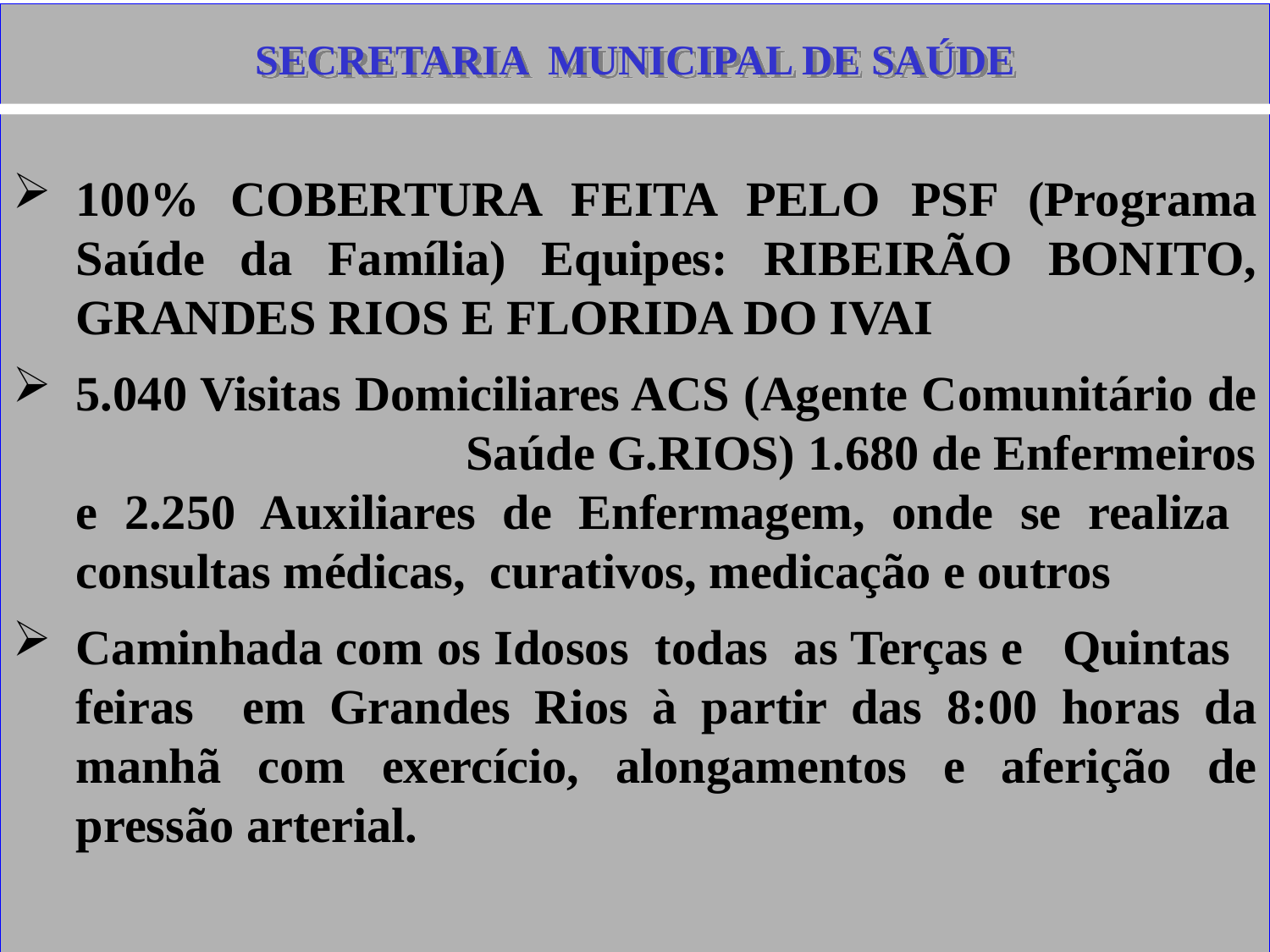

SECRETARIA  MUNICIPAL DE SAÚDE

100% COBERTURA FEITA PELO PSF (Programa Saúde da Família) Equipes: RIBEIRÃO BONITO, GRANDES RIOS E FLORIDA DO IVAI

5.040 Visitas Domiciliares ACS (Agente Comunitário de                                Saúde G.RIOS) 1.680 de Enfermeiros e 2.250 Auxiliares de Enfermagem, onde se realiza  consultas médicas,  curativos, medicação e outros

Caminhada com os Idosos  todas  as Terças e   Quintas   feiras  em Grandes Rios à partir das 8:00 horas da manhã com exercício, alongamentos e aferição de pressão arterial.